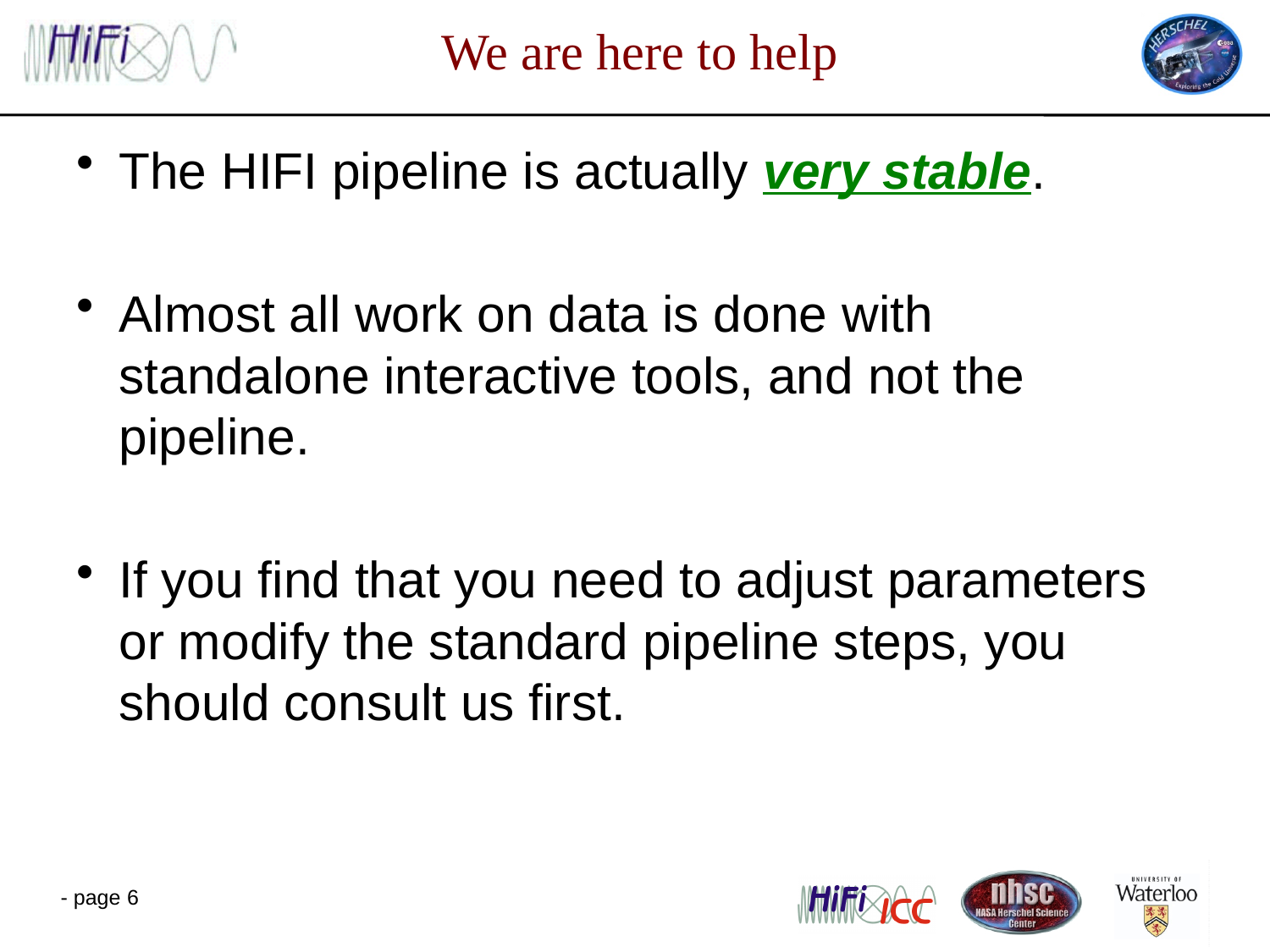

# We are here to help
The HIFI pipeline is actually very stable.

Almost all work on data is done with standalone interactive tools, and not the pipeline.

If you find that you need to adjust parameters or modify the standard pipeline steps, you should consult us first.